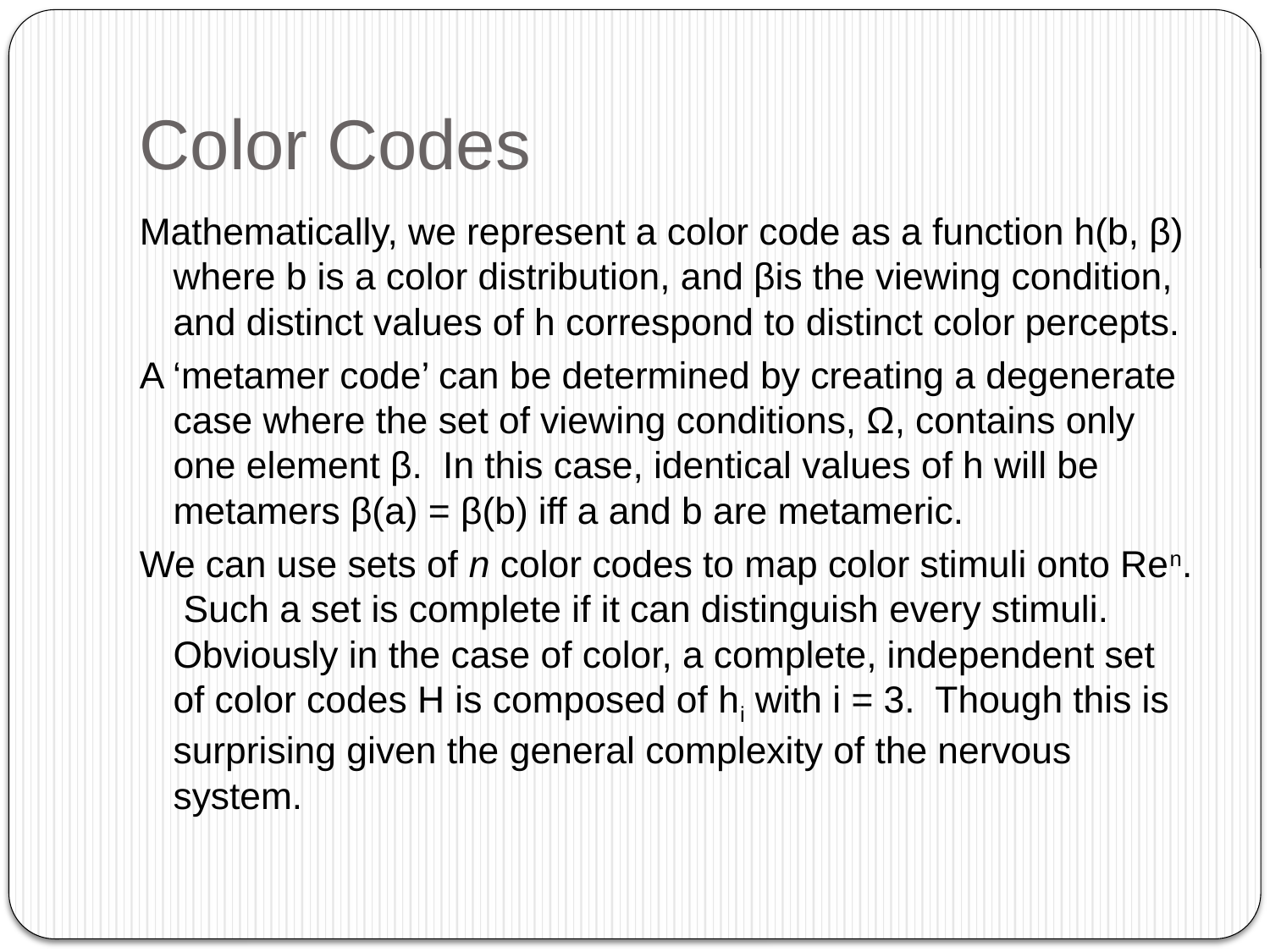

# Color Codes
Mathematically, we represent a color code as a function h(b, β) where b is a color distribution, and βis the viewing condition, and distinct values of h correspond to distinct color percepts.
A ‘metamer code’ can be determined by creating a degenerate case where the set of viewing conditions, Ω, contains only one element β.  In this case, identical values of h will be metamers β(a) = β(b) iff a and b are metameric.
We can use sets of n color codes to map color stimuli onto Ren.  Such a set is complete if it can distinguish every stimuli.  Obviously in the case of color, a complete, independent set of color codes H is composed of hi with i = 3.  Though this is surprising given the general complexity of the nervous system.